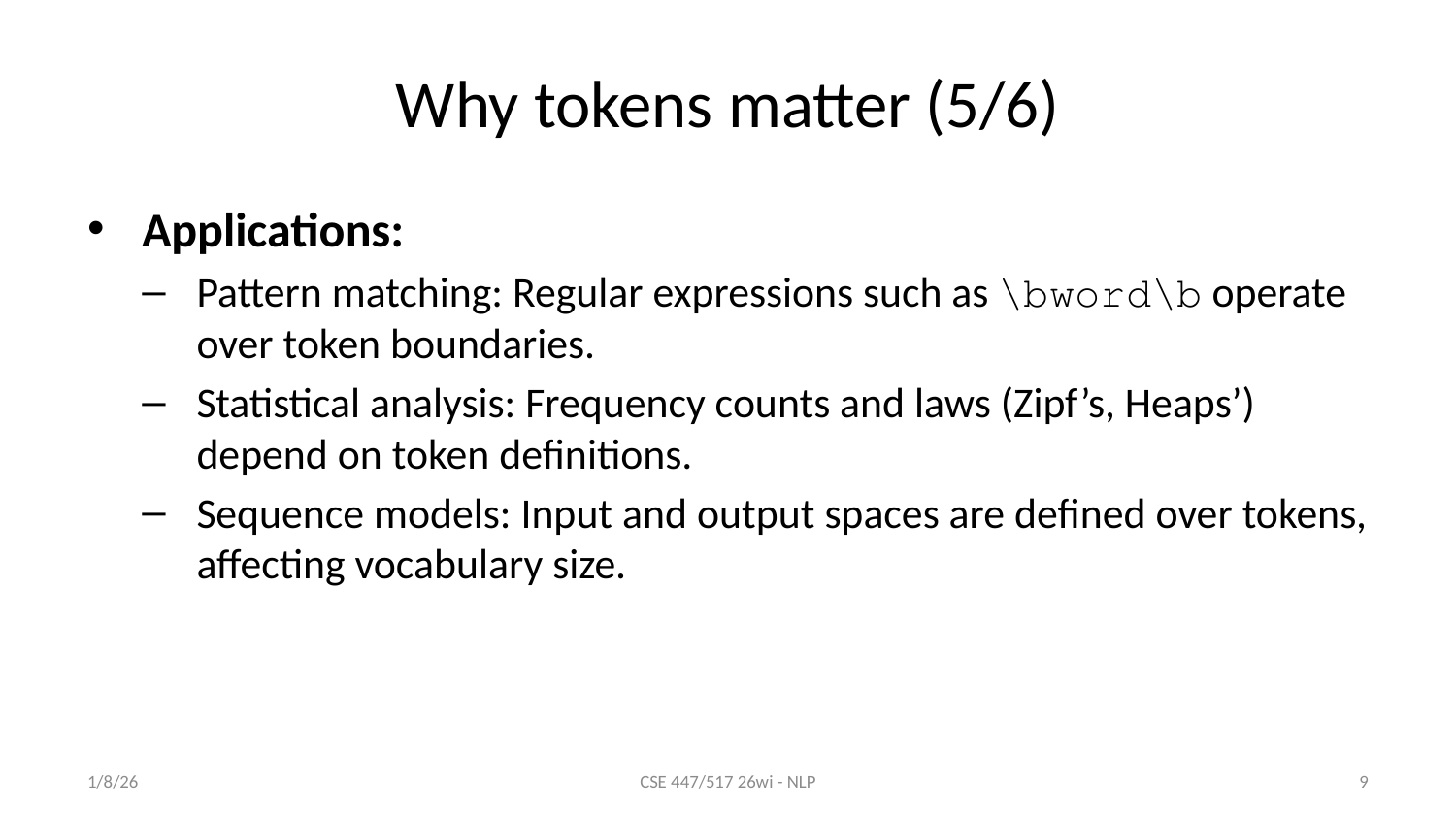

# Why tokens matter (5/6)
Applications:
Pattern matching: Regular expressions such as \bword\b operate over token boundaries.
Statistical analysis: Frequency counts and laws (Zipf’s, Heaps’) depend on token definitions.
Sequence models: Input and output spaces are defined over tokens, affecting vocabulary size.
1/8/26
CSE 447/517 26wi - NLP
9